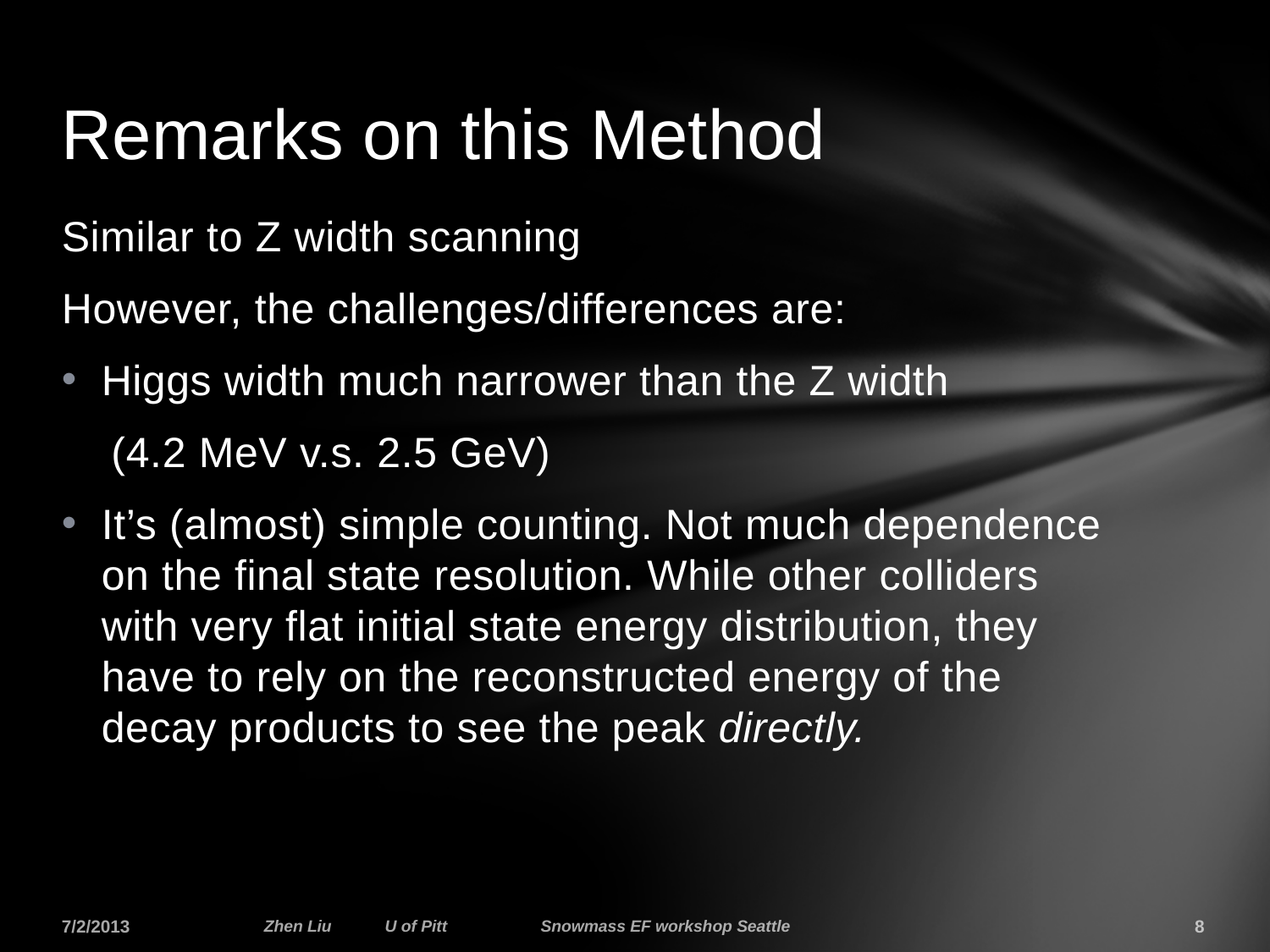

# Remarks on this Method
Similar to Z width scanning
However, the challenges/differences are:
Higgs width much narrower than the Z width
    (4.2 MeV v.s. 2.5 GeV)
It’s (almost) simple counting. Not much dependence on the final state resolution. While other colliders with very flat initial state energy distribution, they have to rely on the reconstructed energy of the decay products to see the peak directly.
7/2/2013
Zhen Liu            U of Pitt                     Snowmass EF workshop Seattle
8